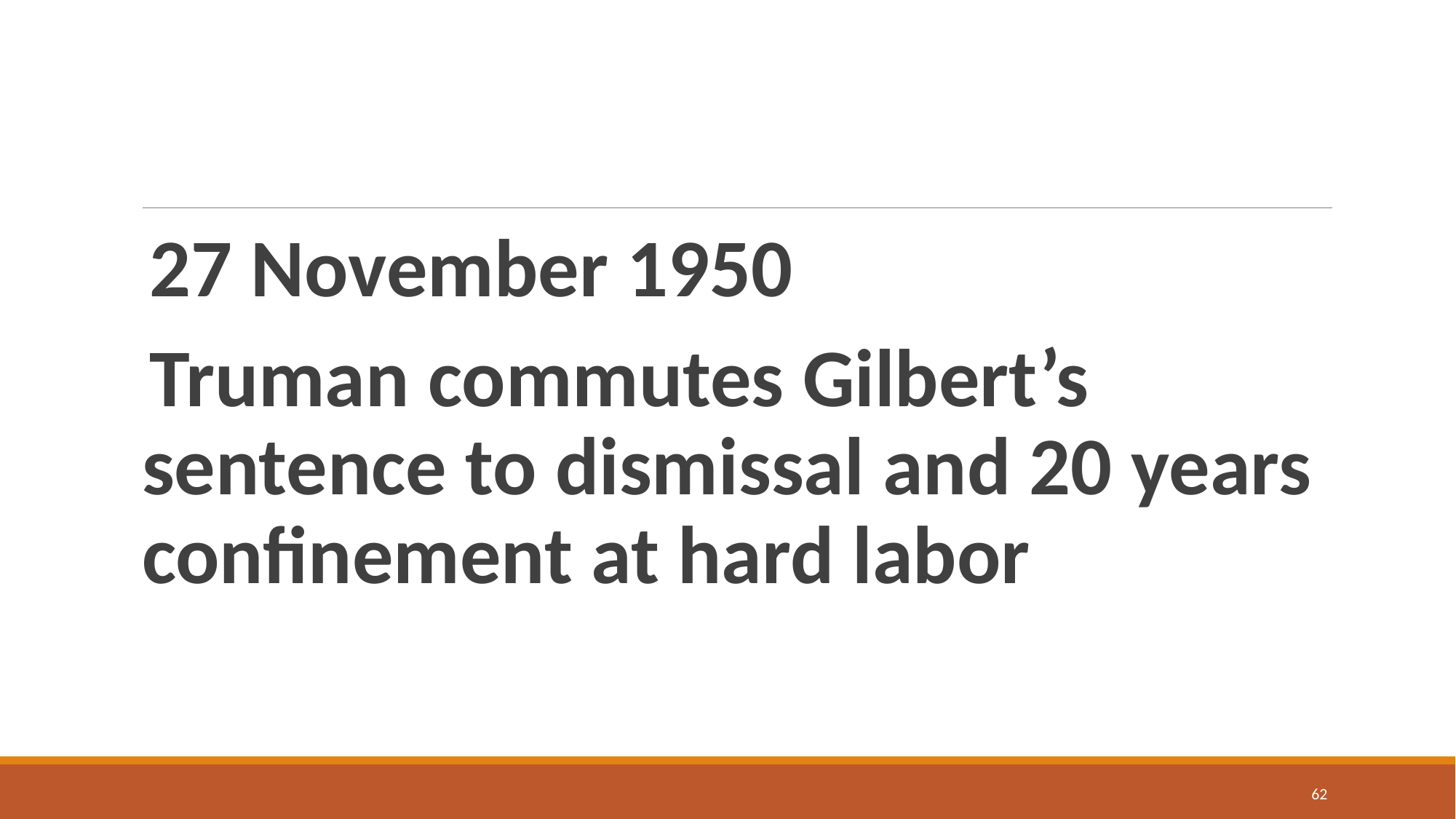

#
27 November 1950
Truman commutes Gilbert’s sentence to dismissal and 20 years confinement at hard labor

62